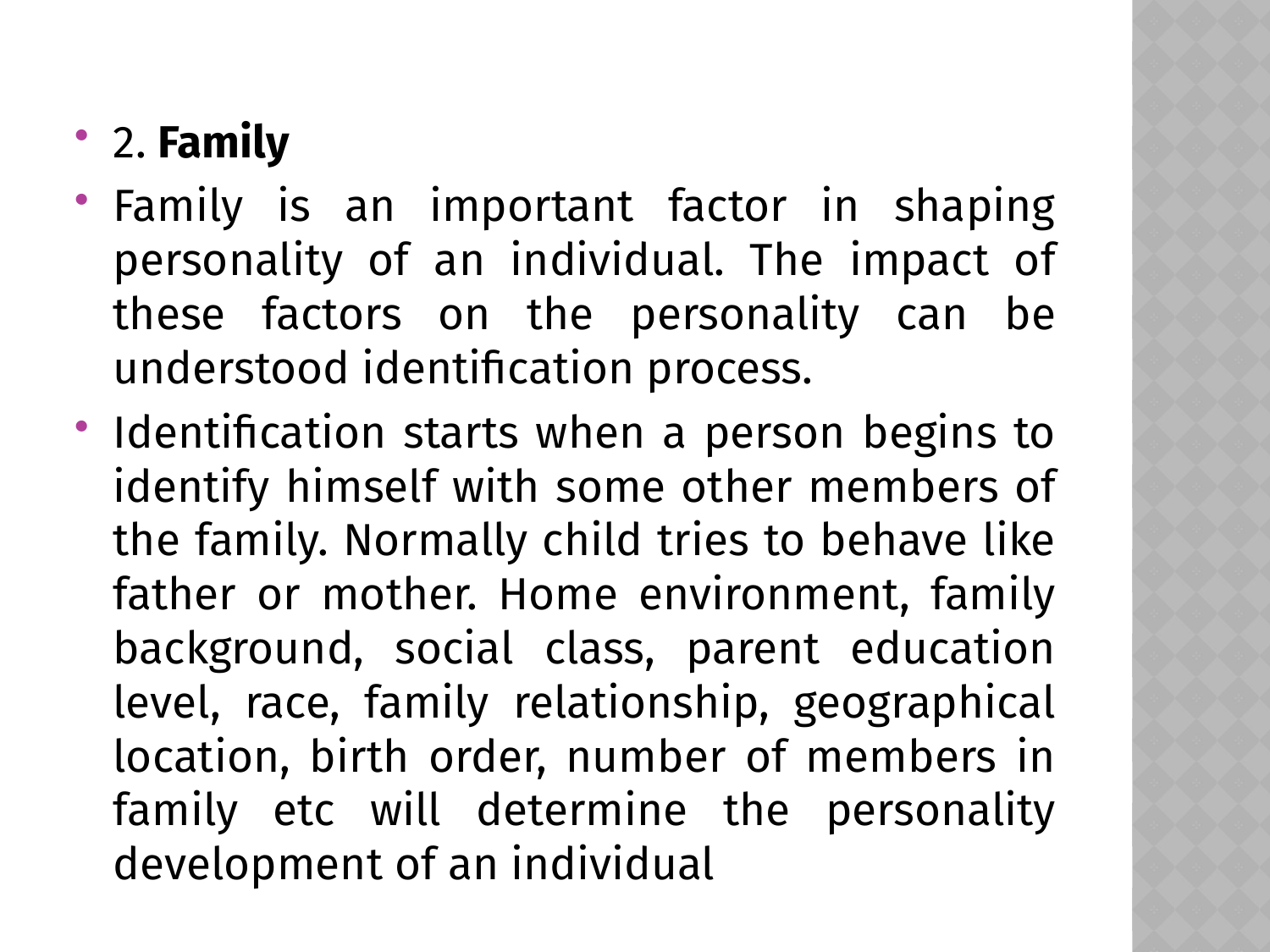

2. Family
Family is an important factor in shaping personality of an individual. The impact of these factors on the personality can be understood identification process.
Identification starts when a person begins to identify himself with some other members of the family. Normally child tries to behave like father or mother. Home environment, family background, social class, parent education level, race, family relationship, geographical location, birth order, number of members in family etc will determine the personality development of an individual